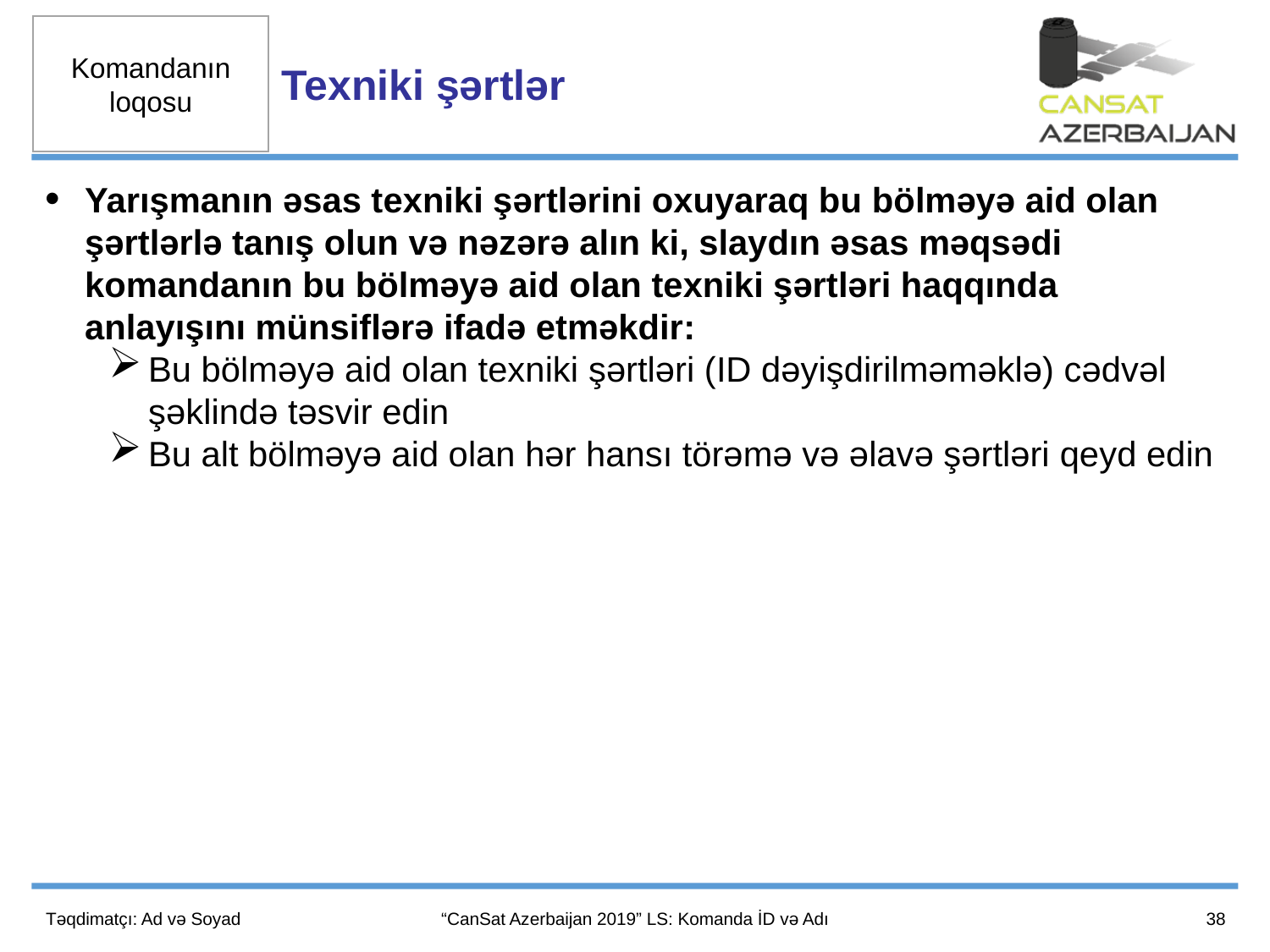

Texniki şərtlər
Yarışmanın əsas texniki şərtlərini oxuyaraq bu bölməyə aid olan şərtlərlə tanış olun və nəzərə alın ki, slaydın əsas məqsədi komandanın bu bölməyə aid olan texniki şərtləri haqqında anlayışını münsiflərə ifadə etməkdir:
Bu bölməyə aid olan texniki şərtləri (ID dəyişdirilməməklə) cədvəl şəklində təsvir edin
Bu alt bölməyə aid olan hər hansı törəmə və əlavə şərtləri qeyd edin
38
Təqdimatçı: Ad və Soyad
“CanSat Azerbaijan 2019” LS: Komanda İD və Adı